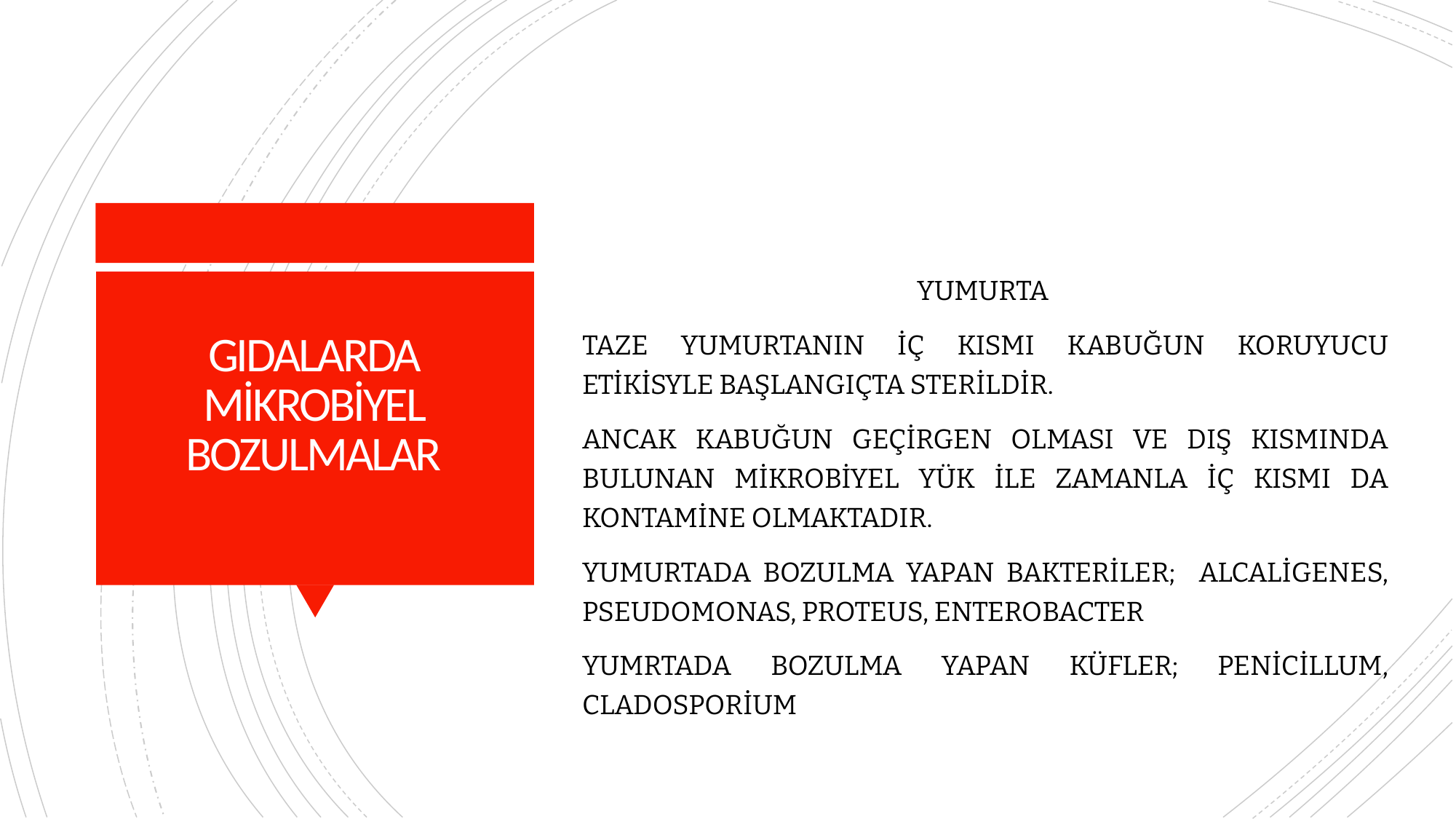

YUMURTA
TAZE YUMURTANIN İÇ KISMI KABUĞUN KORUYUCU ETİKİSYLE BAŞLANGIÇTA STERİLDİR.
ANCAK KABUĞUN GEÇİRGEN OLMASI VE DIŞ KISMINDA BULUNAN MİKROBİYEL YÜK İLE ZAMANLA İÇ KISMI DA KONTAMİNE OLMAKTADIR.
YUMURTADA BOZULMA YAPAN BAKTERİLER;  ALCALİGENES, PSEUDOMONAS, PROTEUS, ENTEROBACTER
YUMRTADA BOZULMA YAPAN KÜFLER; PENİCİLLUM, CLADOSPORİUM

# GIDALARDA MİKROBİYEL BOZULMALAR